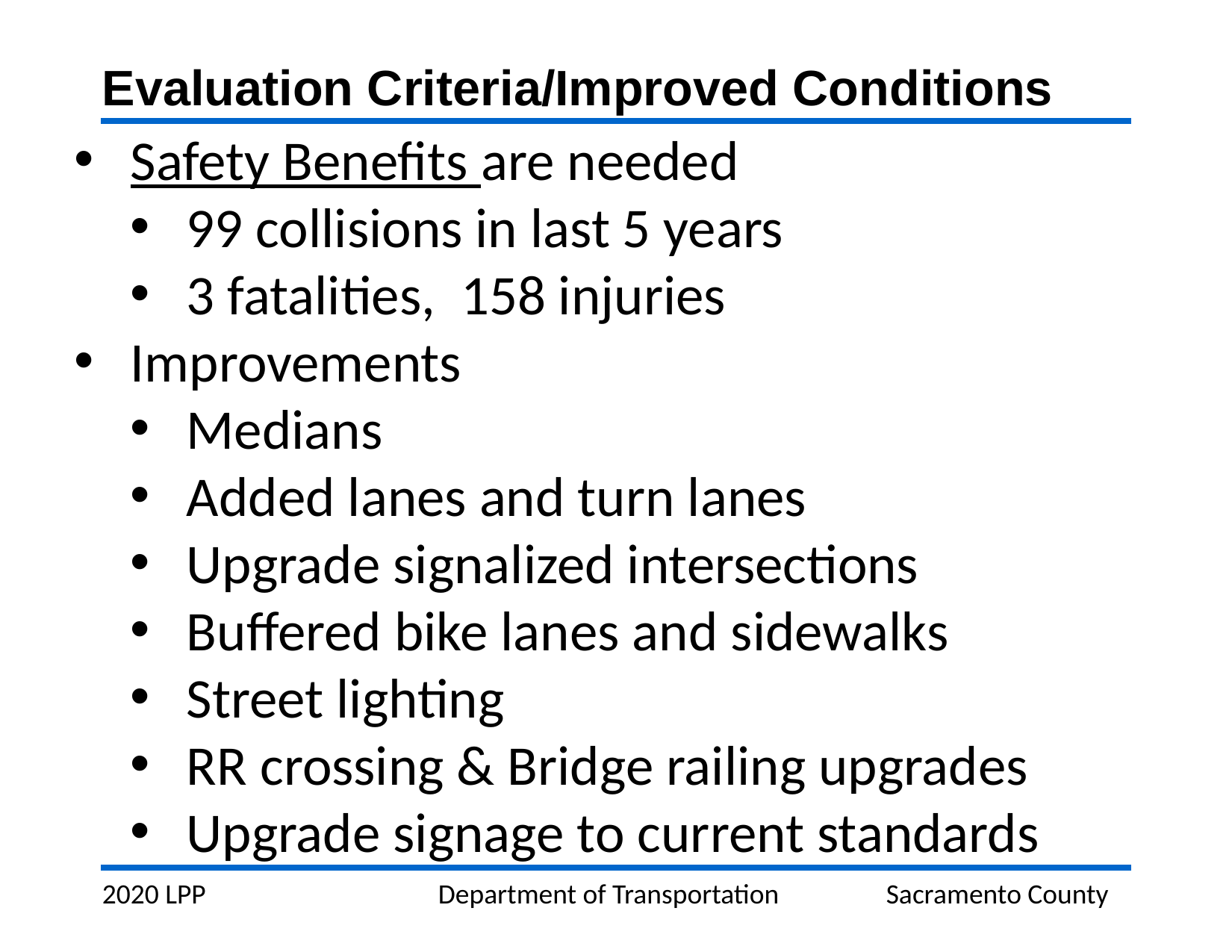

Evaluation Criteria/Improved Conditions

Safety Benefits are needed
99 collisions in last 5 years
3 fatalities,  158 injuries
Improvements
Medians
Added lanes and turn lanes
Upgrade signalized intersections
Buffered bike lanes and sidewalks
Street lighting
RR crossing & Bridge railing upgrades
Upgrade signage to current standards

2020 LPP			Department of Transportation	Sacramento County